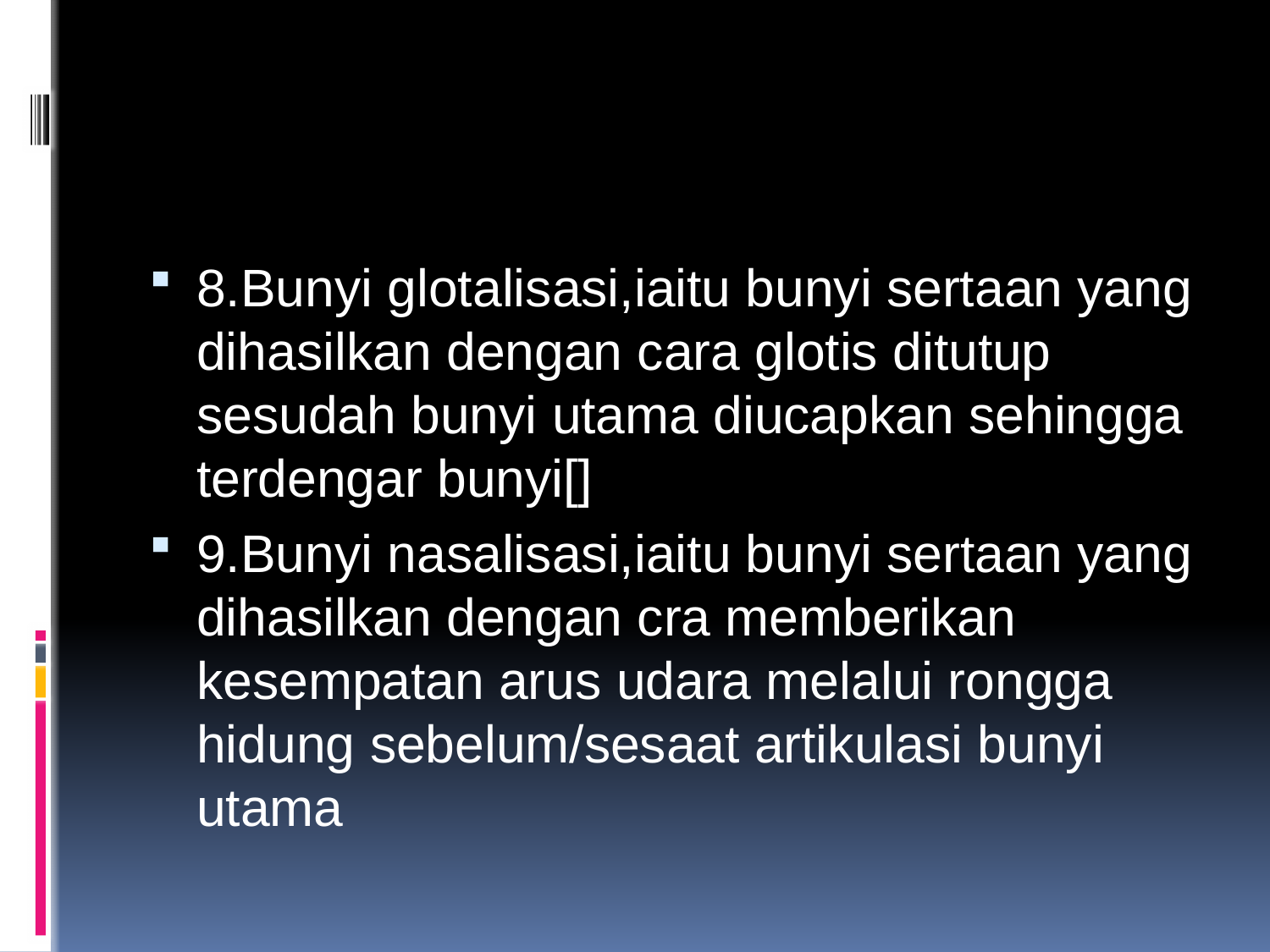

#
8.Bunyi glotalisasi,iaitu bunyi sertaan yang dihasilkan dengan cara glotis ditutup sesudah bunyi utama diucapkan sehingga terdengar bunyi[]
9.Bunyi nasalisasi,iaitu bunyi sertaan yang dihasilkan dengan cra memberikan kesempatan arus udara melalui rongga hidung sebelum/sesaat artikulasi bunyi utama